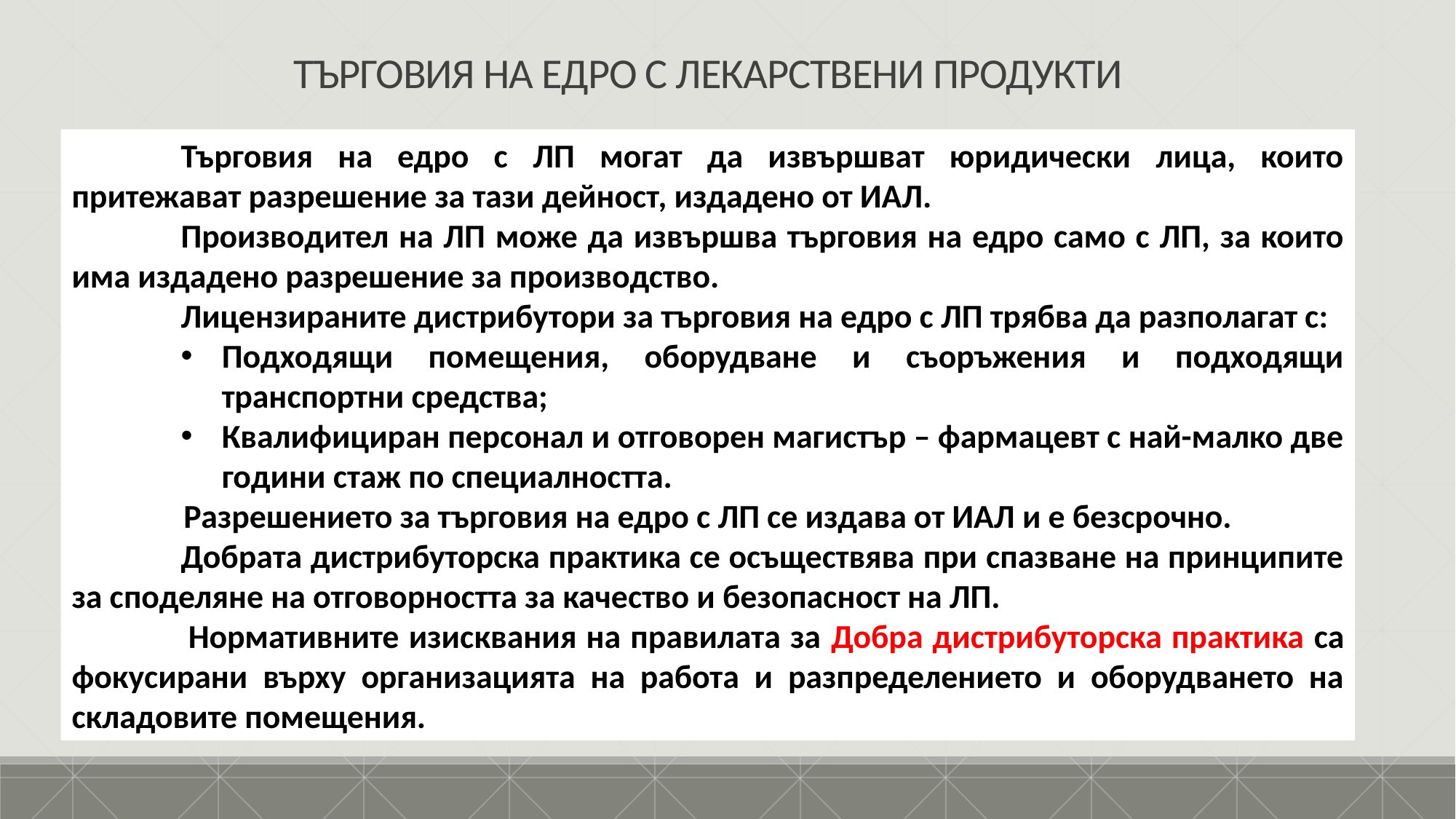

ТЪРГОВИЯ НА ЕДРО С ЛЕКАРСТВЕНИ ПРОДУКТИ
	Търговия на едро с ЛП могат да извършват юридически лица, които притежават разрешение за тази дейност, издадено от ИАЛ.
	Производител на ЛП може да извършва търговия на едро само с ЛП, за които има издадено разрешение за производство.
	Лицензираните дистрибутори за търговия на едро с ЛП трябва да разполагат с:
Подходящи помещения, оборудване и съоръжения и подходящи транспортни средства;
Квалифициран персонал и отговорен магистър – фармацевт с най-малко две години стаж по специалността.
               Разрешението за търговия на едро с ЛП се издава от ИАЛ и е безсрочно.
	Добрата дистрибуторска практика се осъществява при спазване на принципите за споделяне на отговорността за качество и безопасност на ЛП.
            Нормативните изисквания на правилата за Добра дистрибуторска практика са фокусирани върху организацията на работа и разпределението и оборудването на складовите помещения.